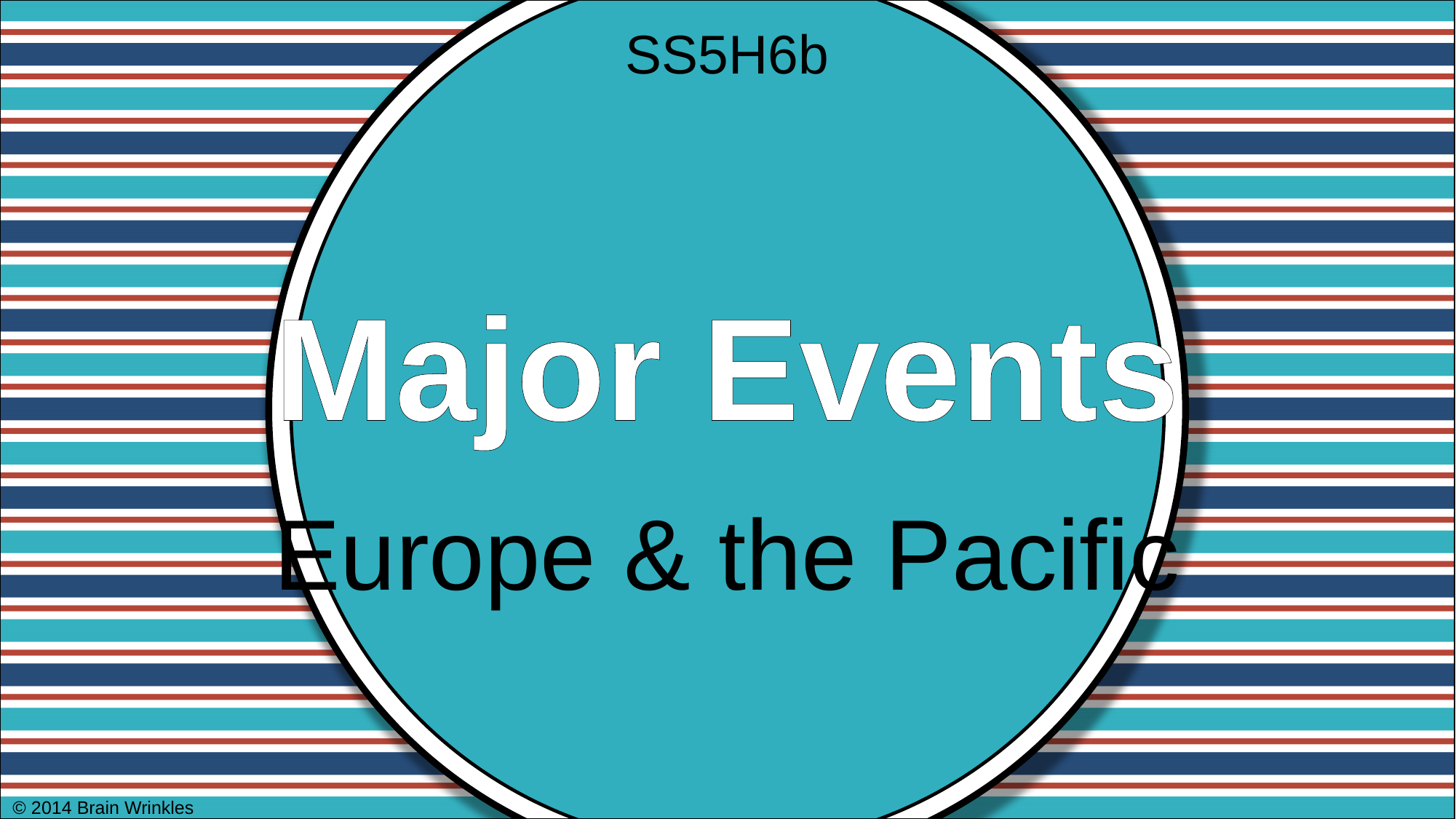

SS5H6b
Major Events
Europe & the Pacific
© 2014 Brain Wrinkles